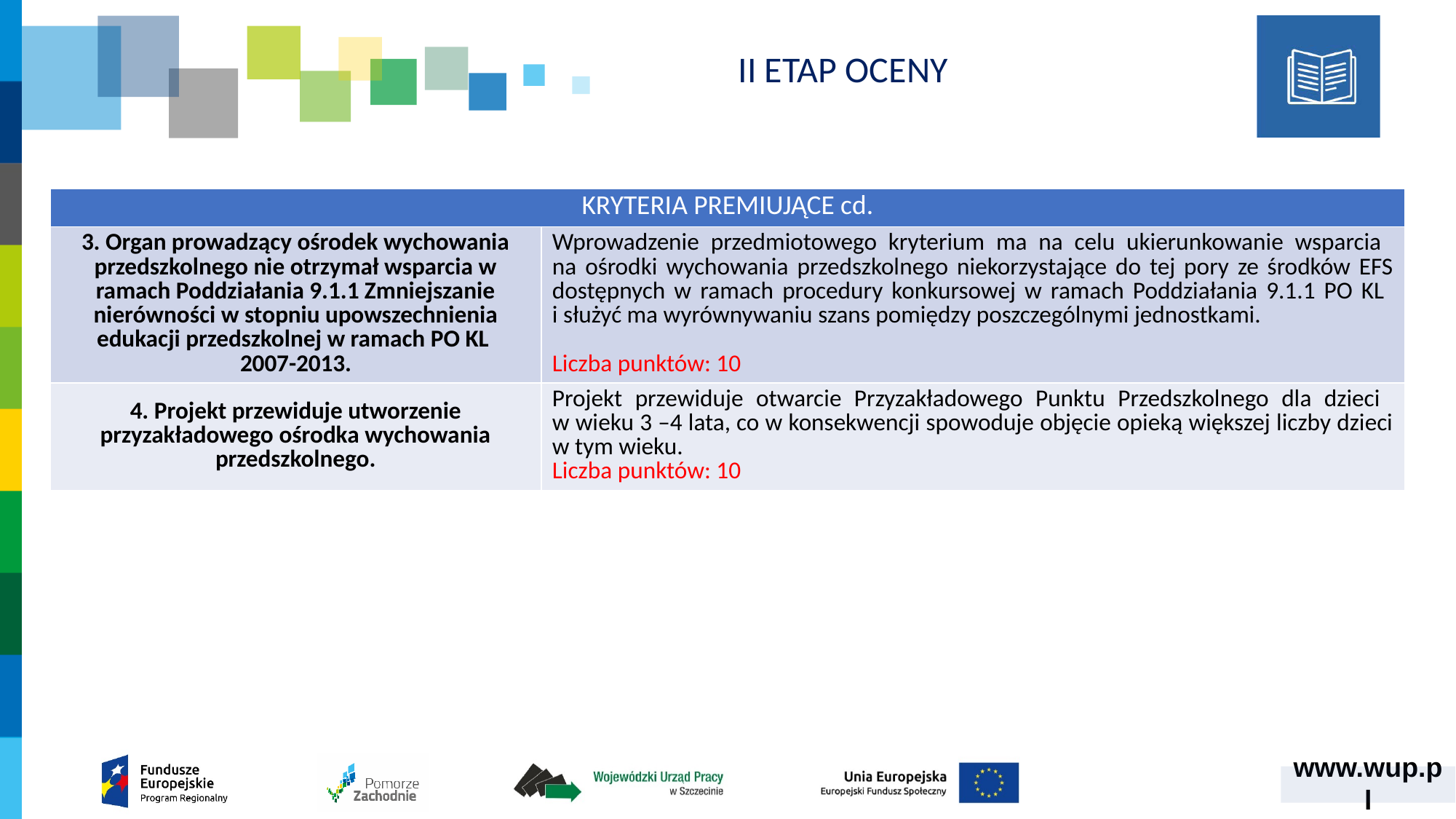

II ETAP OCENY
| KRYTERIA PREMIUJĄCE cd. |  |
| --- | --- |
| 3. Organ prowadzący ośrodek wychowania przedszkolnego nie otrzymał wsparcia w ramach Poddziałania 9.1.1 Zmniejszanie nierówności w stopniu upowszechnienia edukacji przedszkolnej w ramach PO KL 2007-2013. | Wprowadzenie przedmiotowego kryterium ma na celu ukierunkowanie wsparcia na ośrodki wychowania przedszkolnego niekorzystające do tej pory ze środków EFS dostępnych w ramach procedury konkursowej w ramach Poddziałania 9.1.1 PO KL i służyć ma wyrównywaniu szans pomiędzy poszczególnymi jednostkami. Liczba punktów: 10 |
| 4. Projekt przewiduje utworzenie przyzakładowego ośrodka wychowania przedszkolnego. | Projekt przewiduje otwarcie Przyzakładowego Punktu Przedszkolnego dla dzieci w wieku 3 –4 lata, co w konsekwencji spowoduje objęcie opieką większej liczby dzieci w tym wieku. Liczba punktów: 10 |